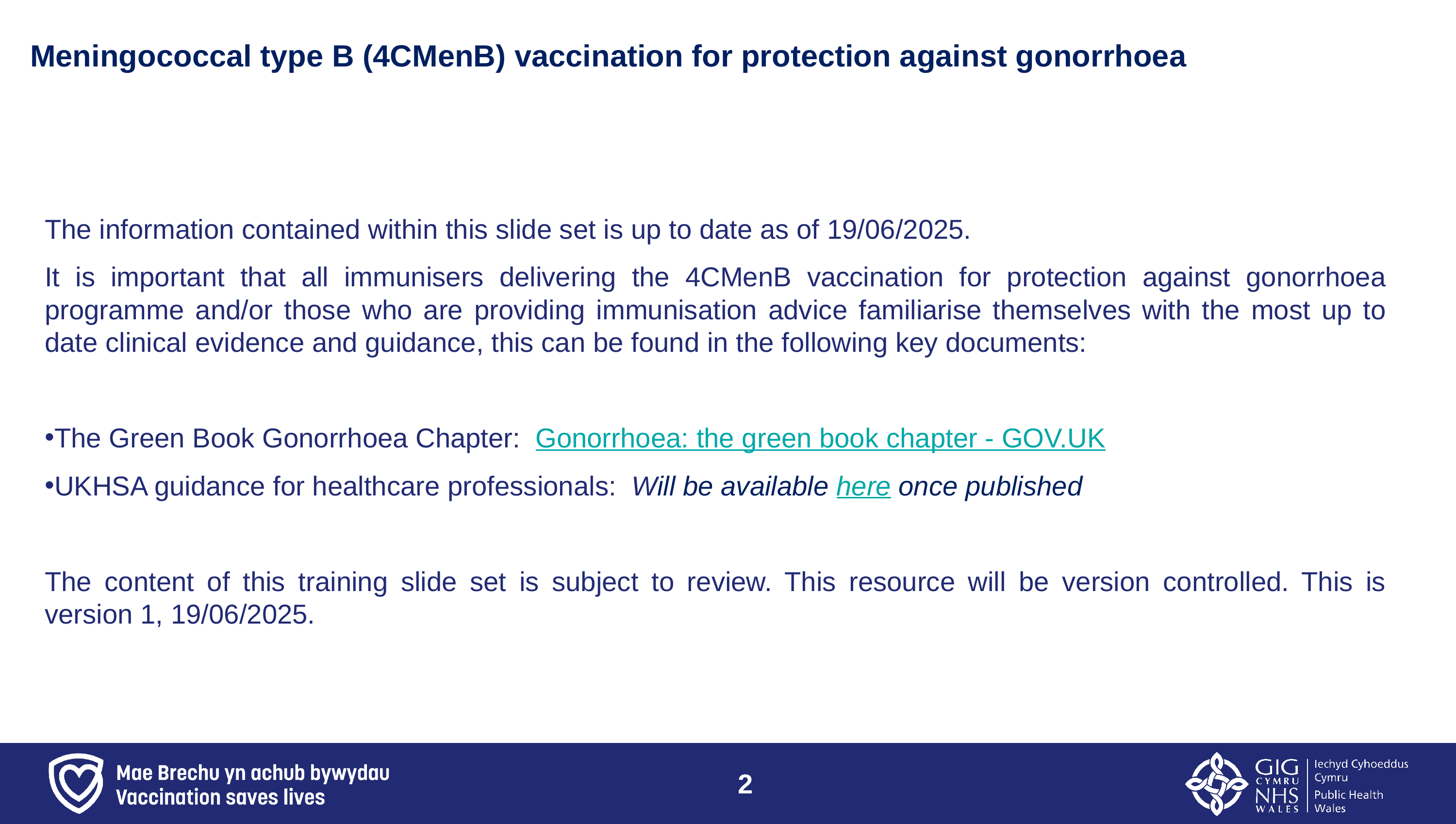

# Meningococcal type B (4CMenB) vaccination for protection against gonorrhoea
The information contained within this slide set is up to date as of 19/06/2025.
It is important that all immunisers delivering the 4CMenB vaccination for protection against gonorrhoea programme and/or those who are providing immunisation advice familiarise themselves with the most up to date clinical evidence and guidance, this can be found in the following key documents:

The Green Book Gonorrhoea Chapter:  Gonorrhoea: the green book chapter - GOV.UK
UKHSA guidance for healthcare professionals:  Will be available here once published

The content of this training slide set is subject to review. This resource will be version controlled. This is version 1, 19/06/2025.
2